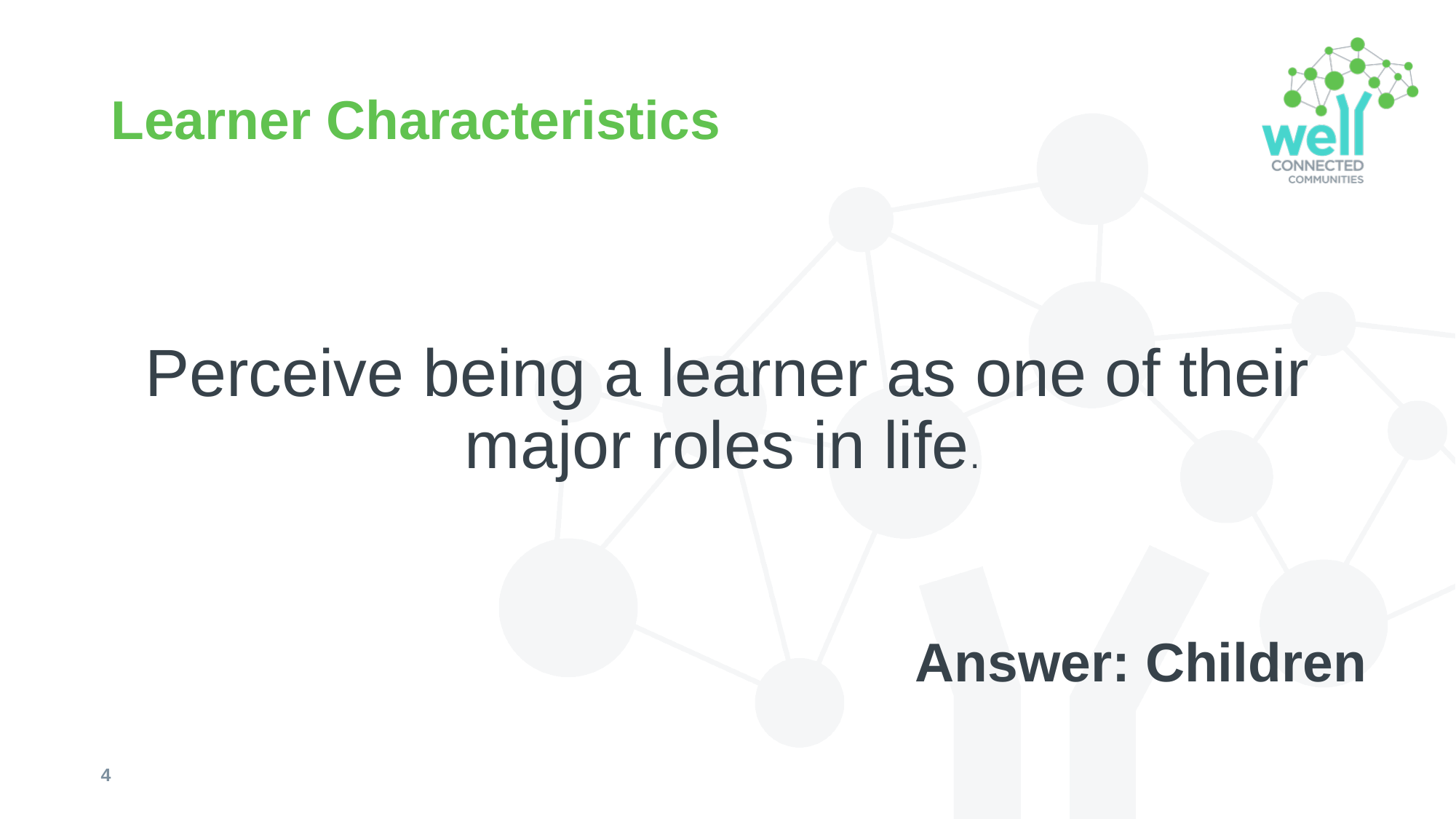

# Learner Characteristics

Perceive being a learner as one of their major roles in life.

Answer: Children
4